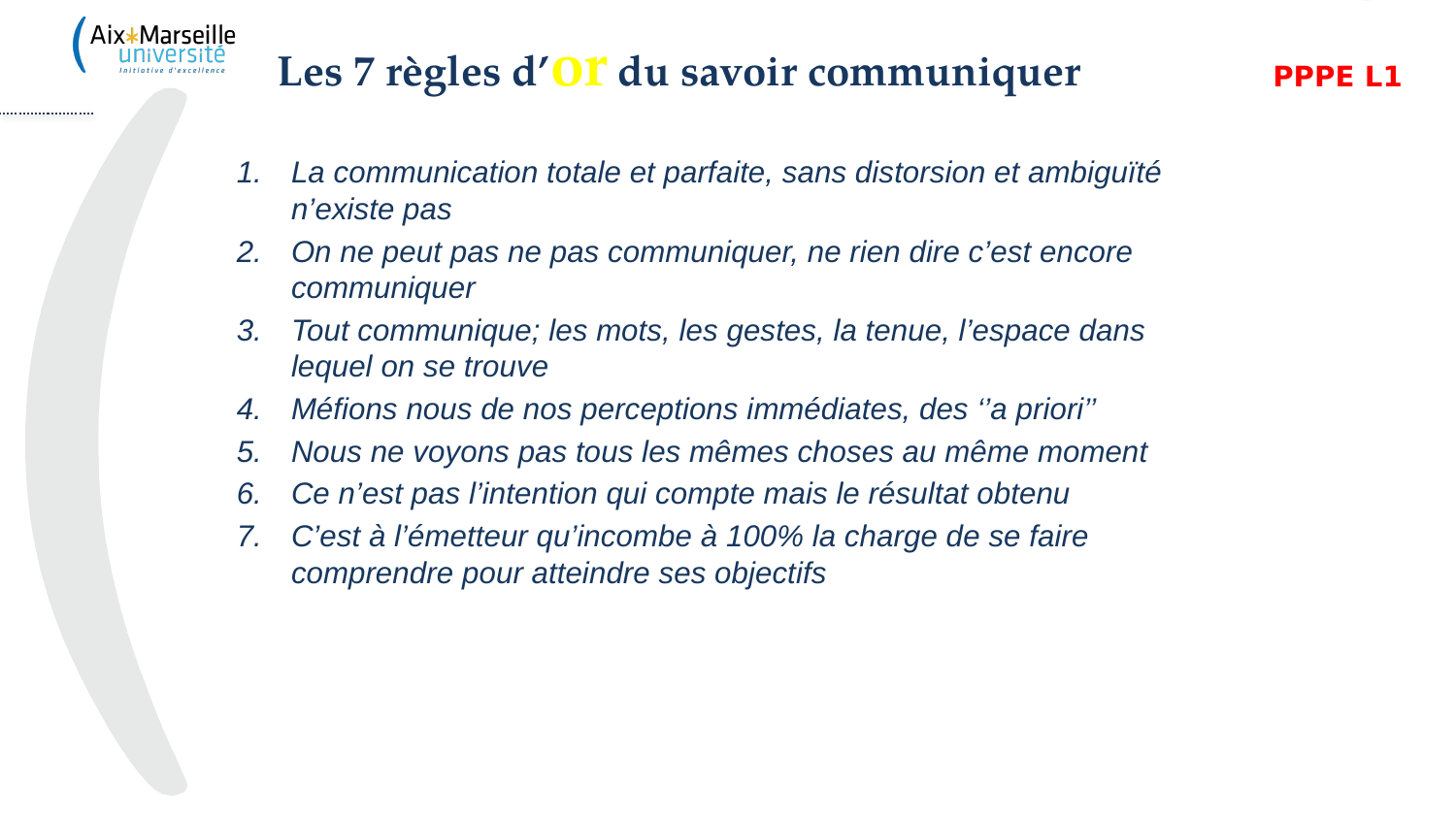

PPPE L1

# Les 7 règles d’or du savoir communiquer
La communication totale et parfaite, sans distorsion et ambiguïté n’existe pas
On ne peut pas ne pas communiquer, ne rien dire c’est encore communiquer
Tout communique; les mots, les gestes, la tenue, l’espace dans lequel on se trouve
Méfions nous de nos perceptions immédiates, des ‘’a priori’’
Nous ne voyons pas tous les mêmes choses au même moment
Ce n’est pas l’intention qui compte mais le résultat obtenu
C’est à l’émetteur qu’incombe à 100% la charge de se faire comprendre pour atteindre ses objectifs